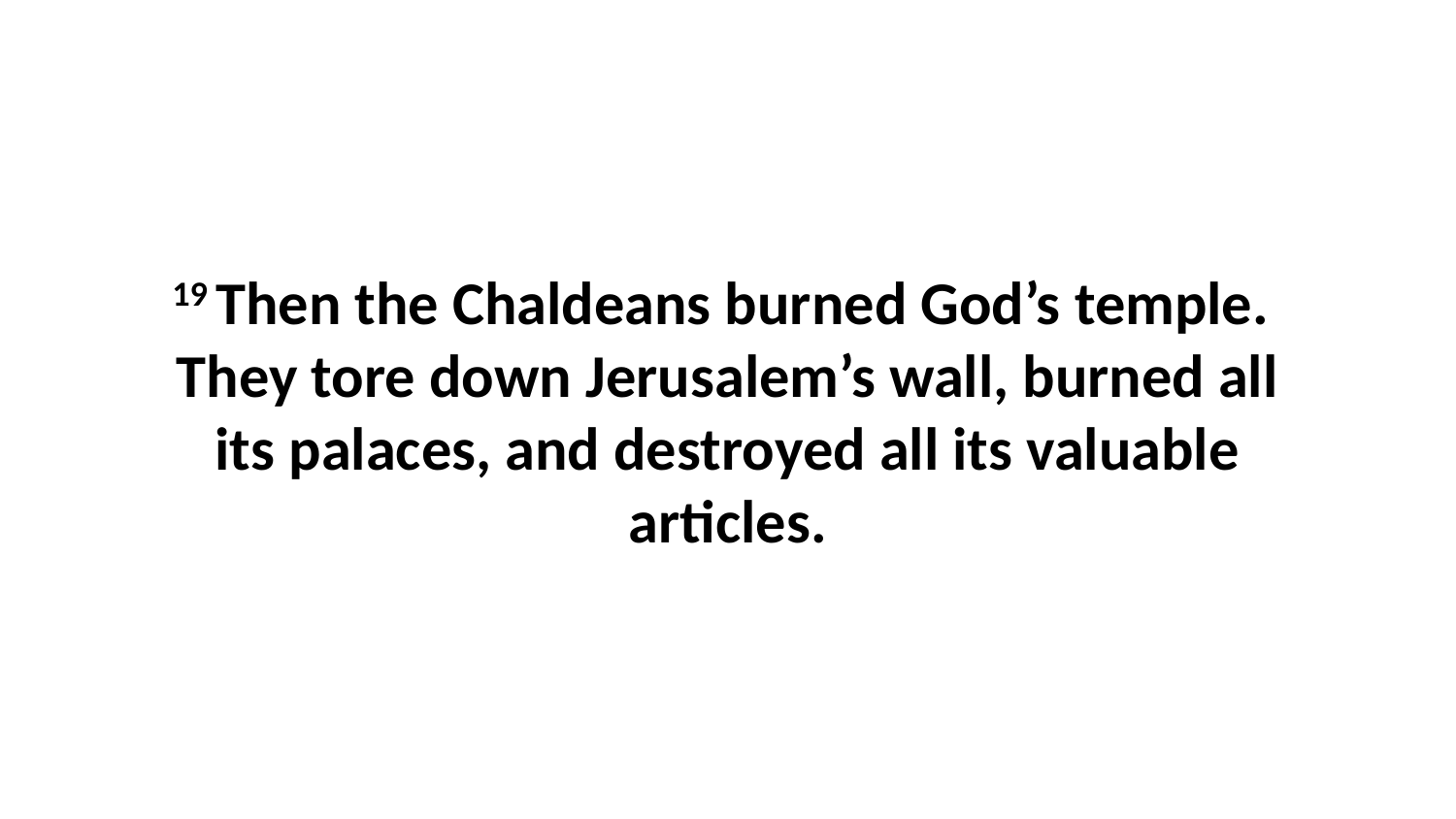

19 Then the Chaldeans burned God’s temple.  They tore down Jerusalem’s wall, burned all its palaces, and destroyed all its valuable articles.